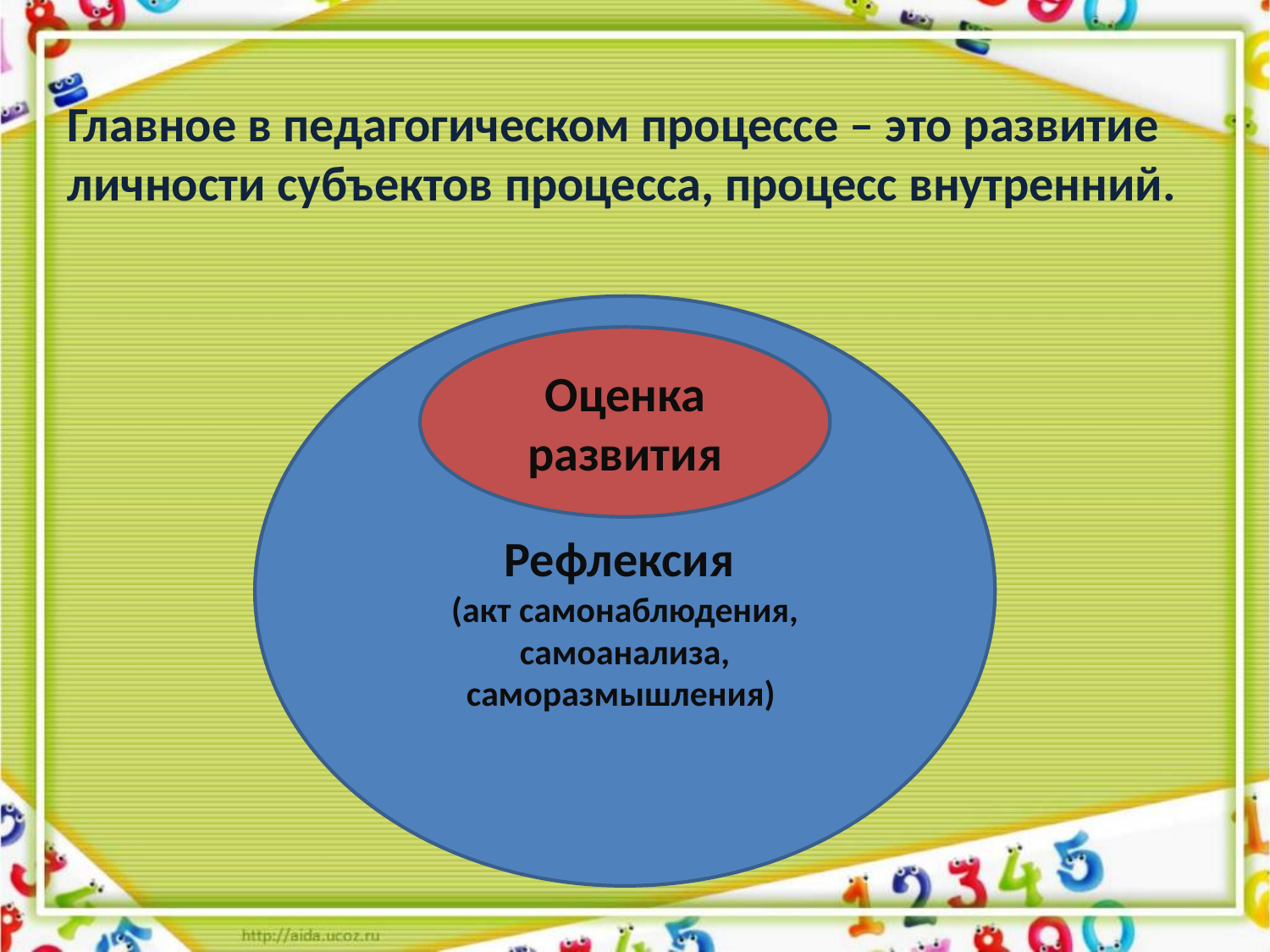

Главное в педагогическом процессе – это развитие личности субъектов процесса, процесс внутренний.

Рефлексия
(акт самонаблюдения, самоанализа, саморазмышления)
Оценка развития